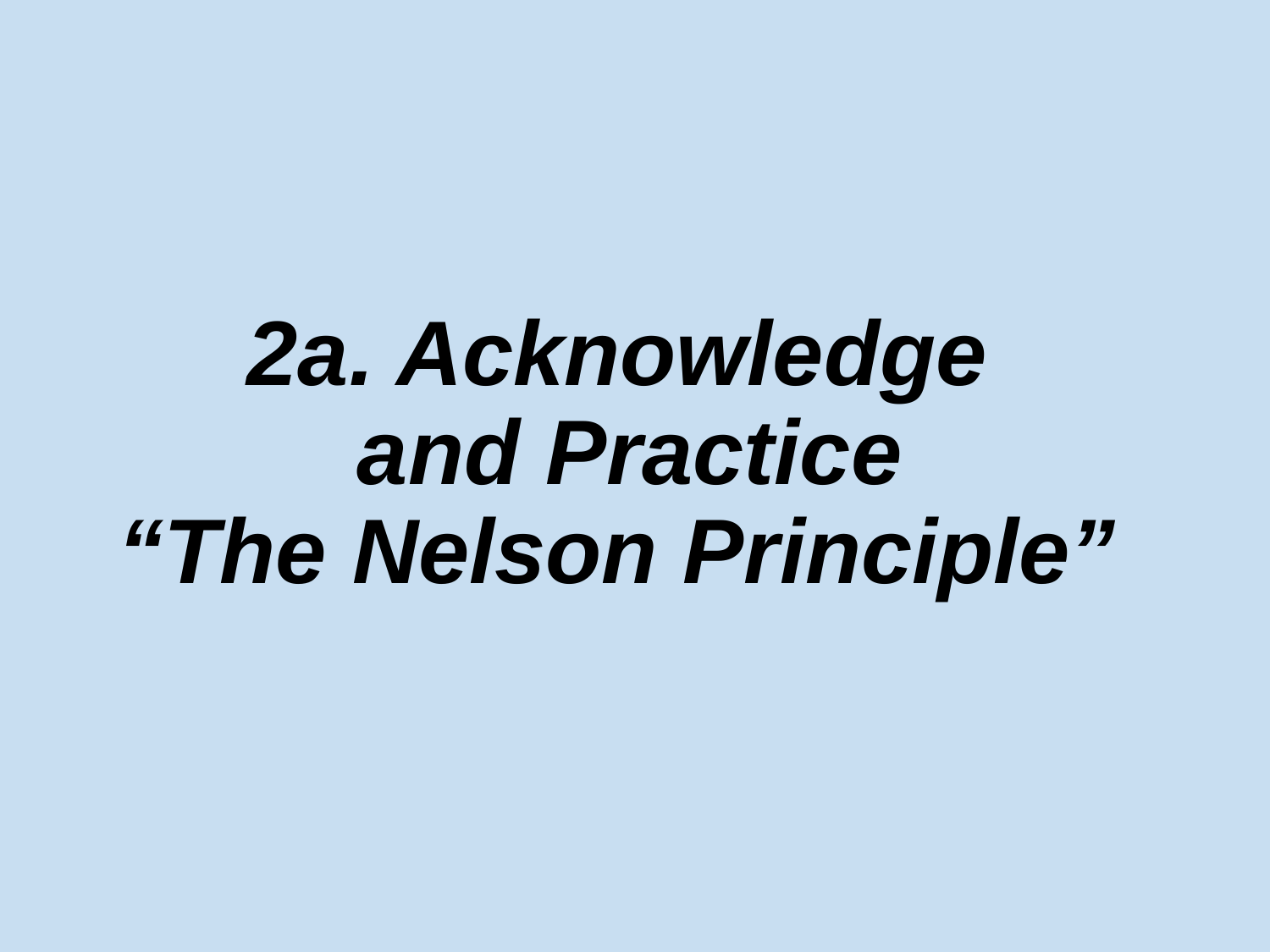

# 2a. Acknowledge and Practice “The Nelson Principle”